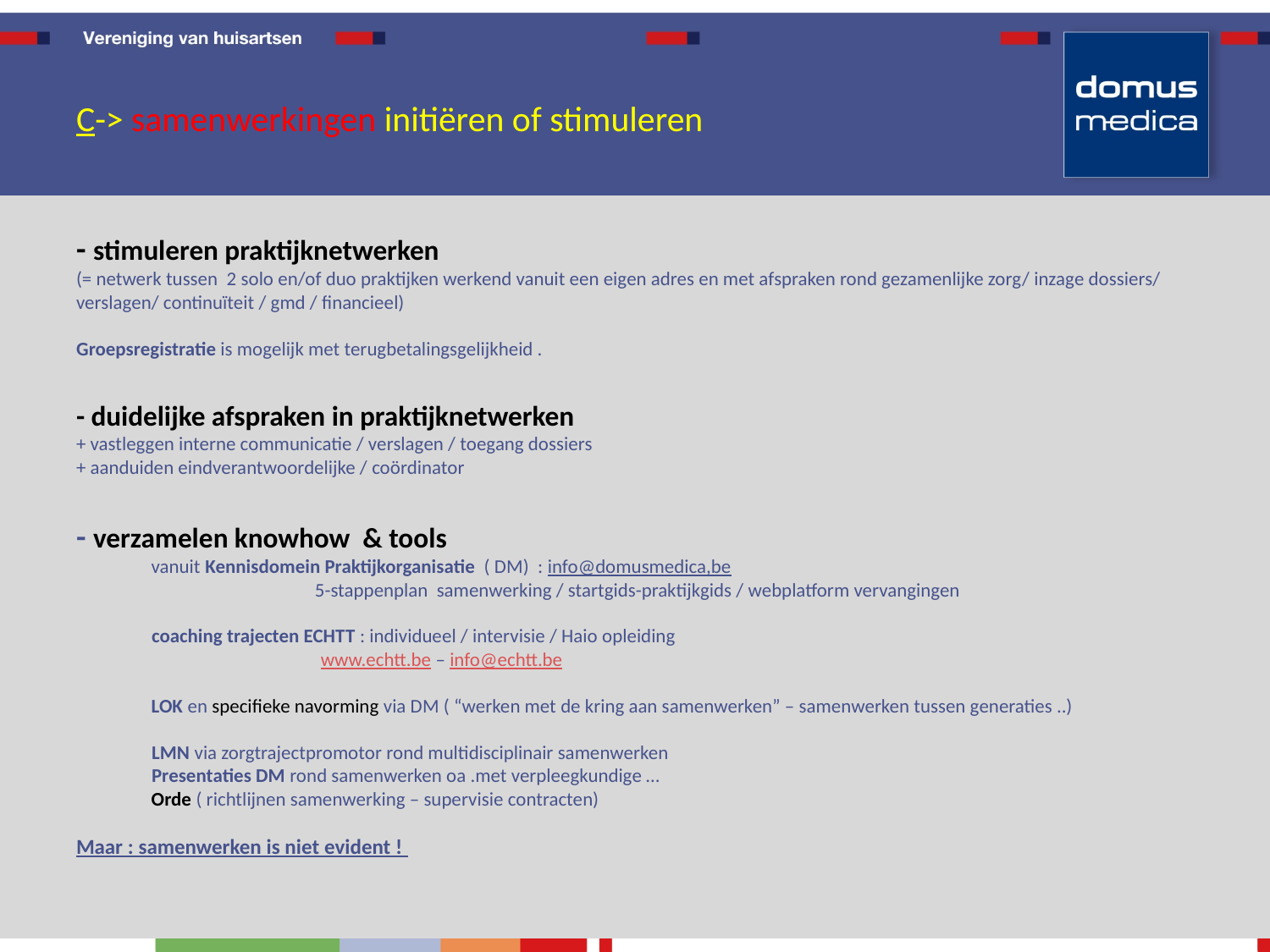

# C-> samenwerkingen initiëren of stimuleren
- stimuleren praktijknetwerken
(= netwerk tussen  2 solo en/of duo praktijken werkend vanuit een eigen adres en met afspraken rond gezamenlijke zorg/ inzage dossiers/ verslagen/ continuïteit / gmd / financieel)
Groepsregistratie is mogelijk met terugbetalingsgelijkheid .
- duidelijke afspraken in praktijknetwerken
+ vastleggen interne communicatie / verslagen / toegang dossiers
+ aanduiden eindverantwoordelijke / coördinator
- verzamelen knowhow  & tools
                 vanuit Kennisdomein Praktijkorganisatie  ( DM)  : info@domusmedica,be
                                                      5-stappenplan  samenwerking / startgids-praktijkgids / webplatform vervangingen
                 coaching trajecten ECHTT : individueel / intervisie / Haio opleiding
                                                       www.echtt.be – info@echtt.be
                 LOK en specifieke navorming via DM ( “werken met de kring aan samenwerken” – samenwerken tussen generaties ..)
                 LMN via zorgtrajectpromotor rond multidisciplinair samenwerken
                 Presentaties DM rond samenwerken oa .met verpleegkundige …
                 Orde ( richtlijnen samenwerking – supervisie contracten)
Maar : samenwerken is niet evident !